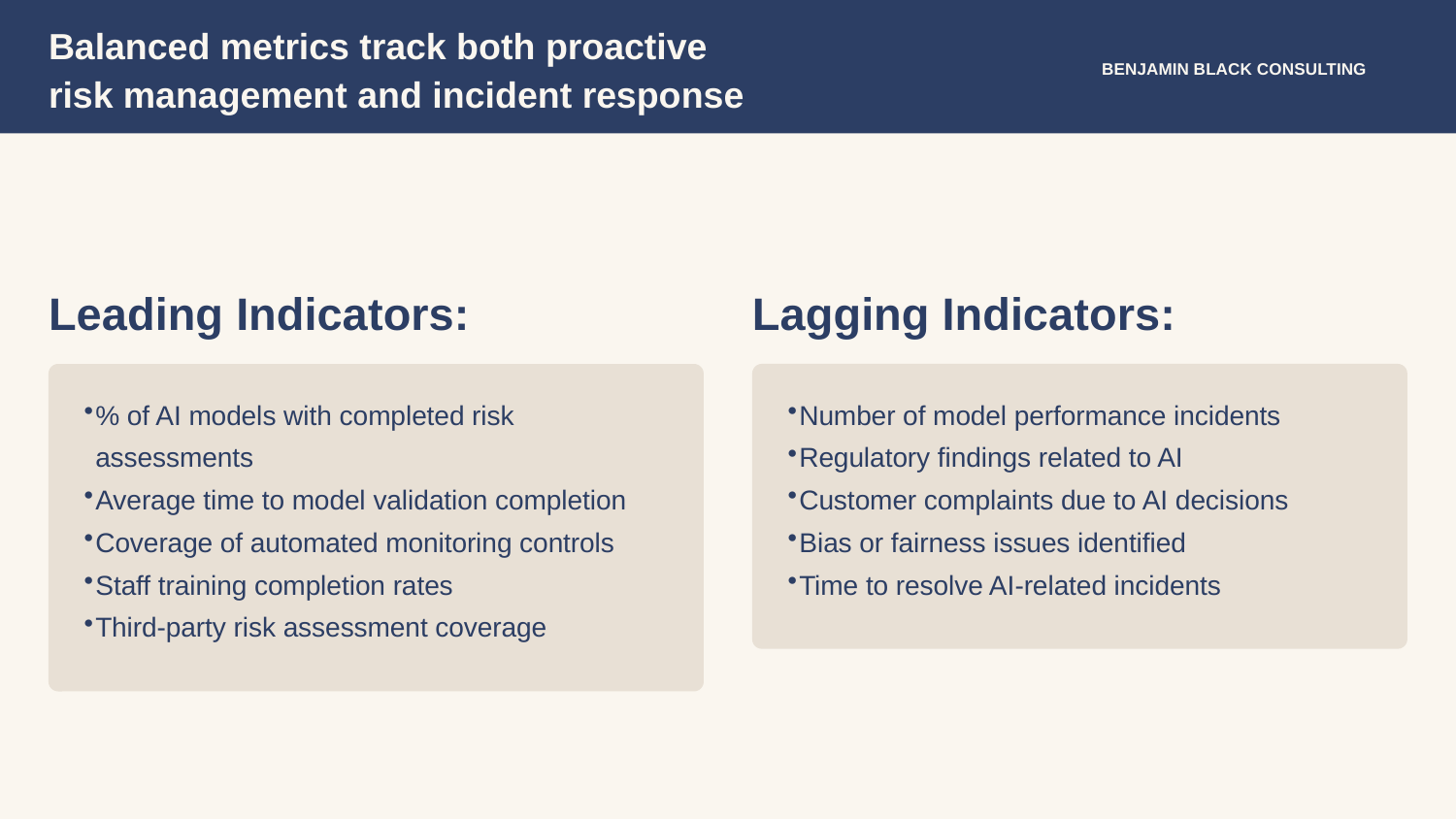

Balanced metrics track both proactive risk management and incident response
BENJAMIN BLACK CONSULTING
Leading Indicators:
Lagging Indicators:

% of AI models with completed risk assessments
Average time to model validation completion
Coverage of automated monitoring controls
Staff training completion rates
Third-party risk assessment coverage
Number of model performance incidents
Regulatory findings related to AI
Customer complaints due to AI decisions
Bias or fairness issues identified
Time to resolve AI-related incidents